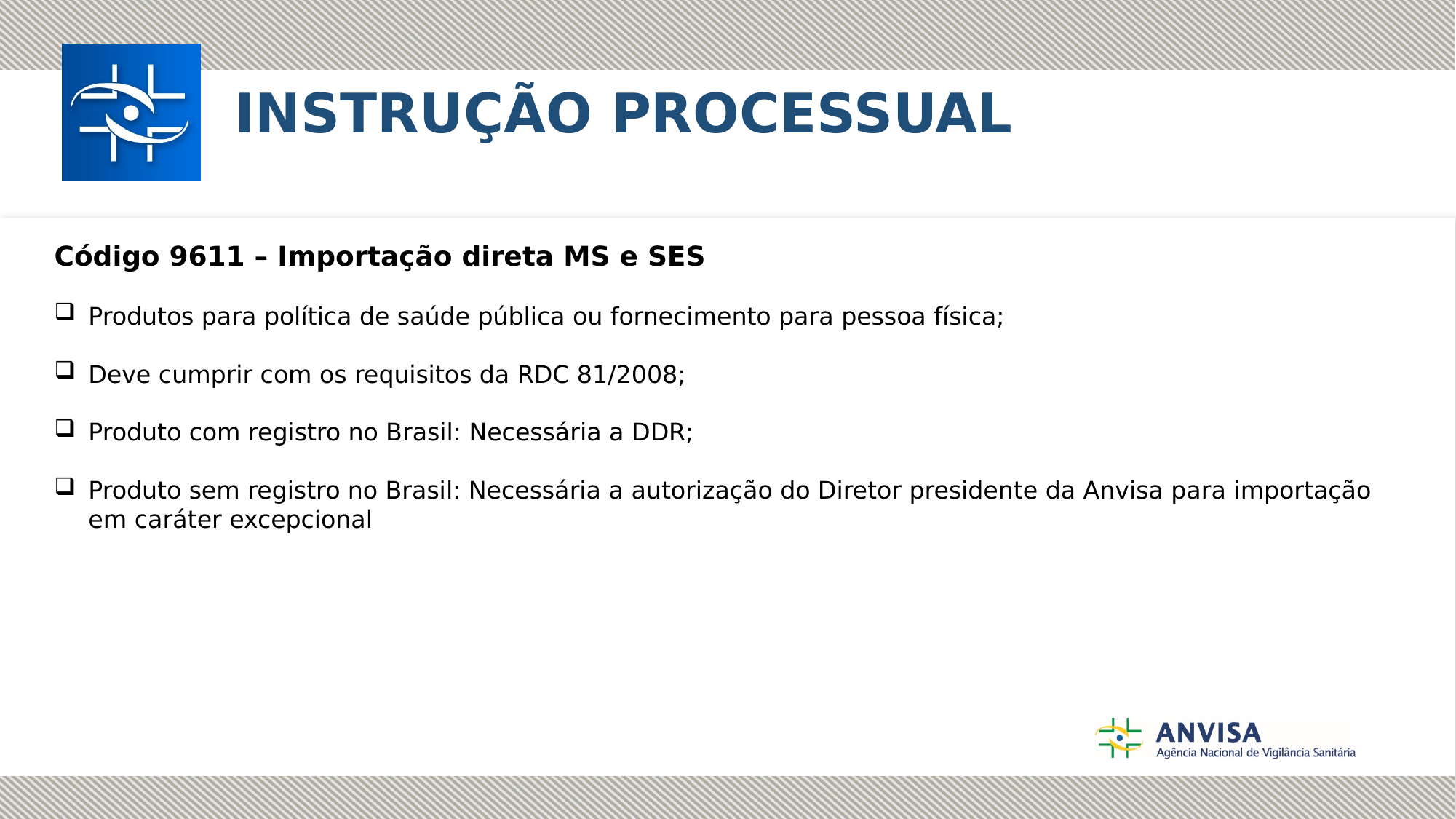

INSTRUÇÃO PROCESSUAL
Código 9611 – Importação direta MS e SES

Produtos para política de saúde pública ou fornecimento para pessoa física;

Deve cumprir com os requisitos da RDC 81/2008;

Produto com registro no Brasil: Necessária a DDR;

Produto sem registro no Brasil: Necessária a autorização do Diretor presidente da Anvisa para importação em caráter excepcional